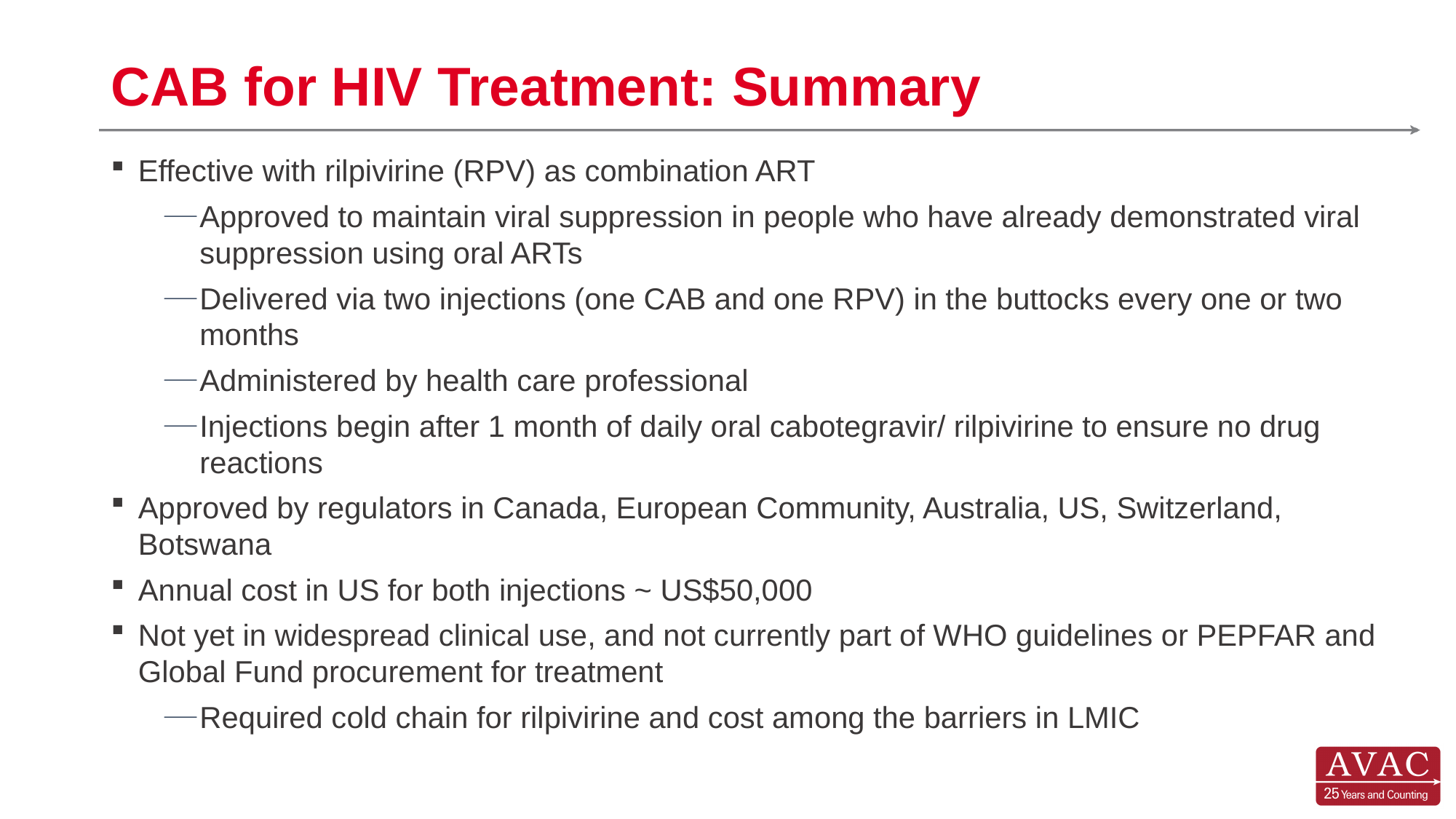

# CAB for HIV Treatment: Summary
Effective with rilpivirine (RPV) as combination ART
Approved to maintain viral suppression in people who have already demonstrated viral suppression using oral ARTs
Delivered via two injections (one CAB and one RPV) in the buttocks every one or two months
Administered by health care professional
Injections begin after 1 month of daily oral cabotegravir/ rilpivirine to ensure no drug reactions
Approved by regulators in Canada, European Community, Australia, US, Switzerland, Botswana
Annual cost in US for both injections ~ US$50,000
Not yet in widespread clinical use, and not currently part of WHO guidelines or PEPFAR and Global Fund procurement for treatment
Required cold chain for rilpivirine and cost among the barriers in LMIC